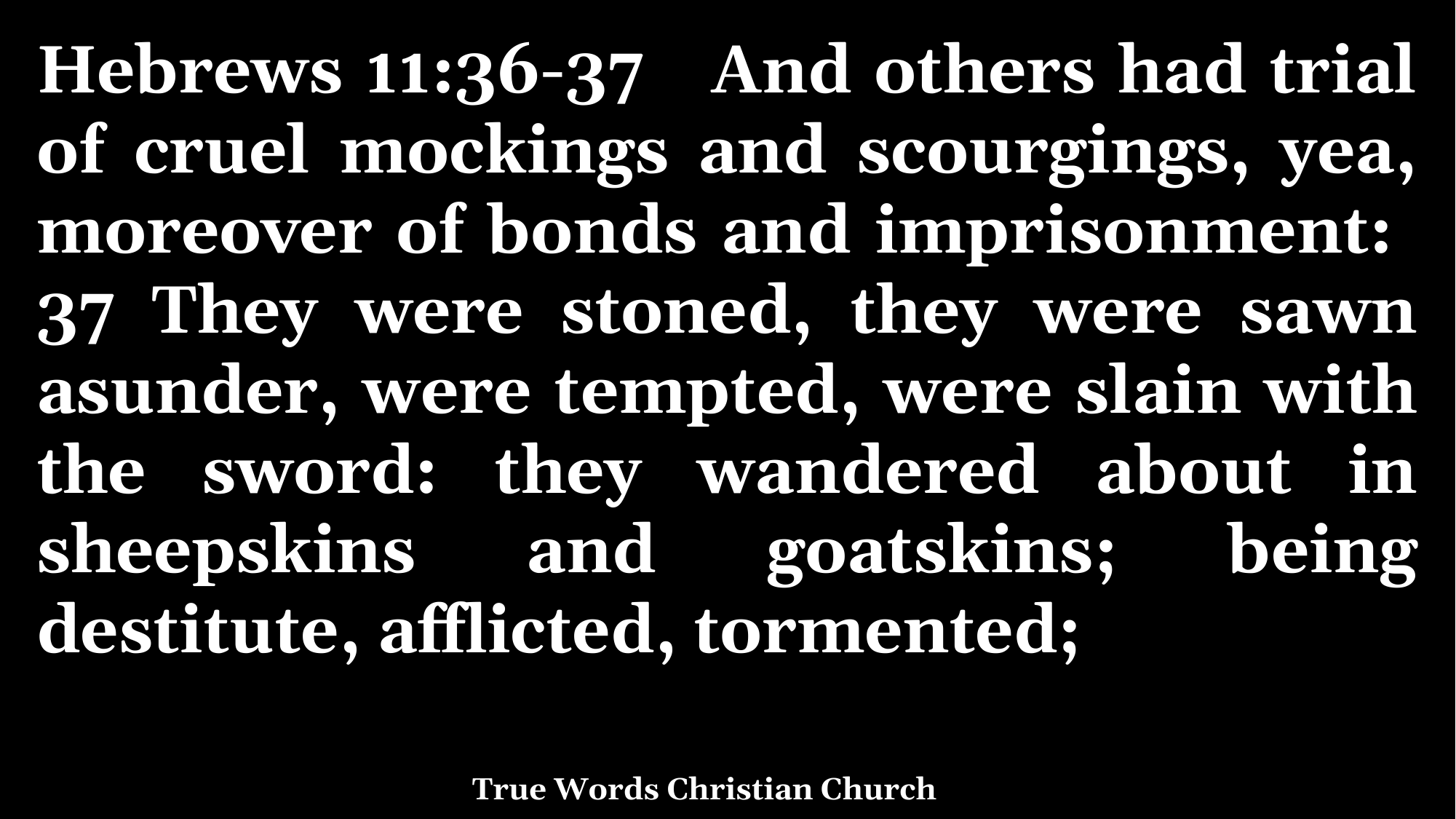

Hebrews 11:36-37   And others had trial of cruel mockings and scourgings, yea, moreover of bonds and imprisonment:  37 They were stoned, they were sawn asunder, were tempted, were slain with the sword: they wandered about in sheepskins and goatskins; being destitute, afflicted, tormented;
True Words Christian Church